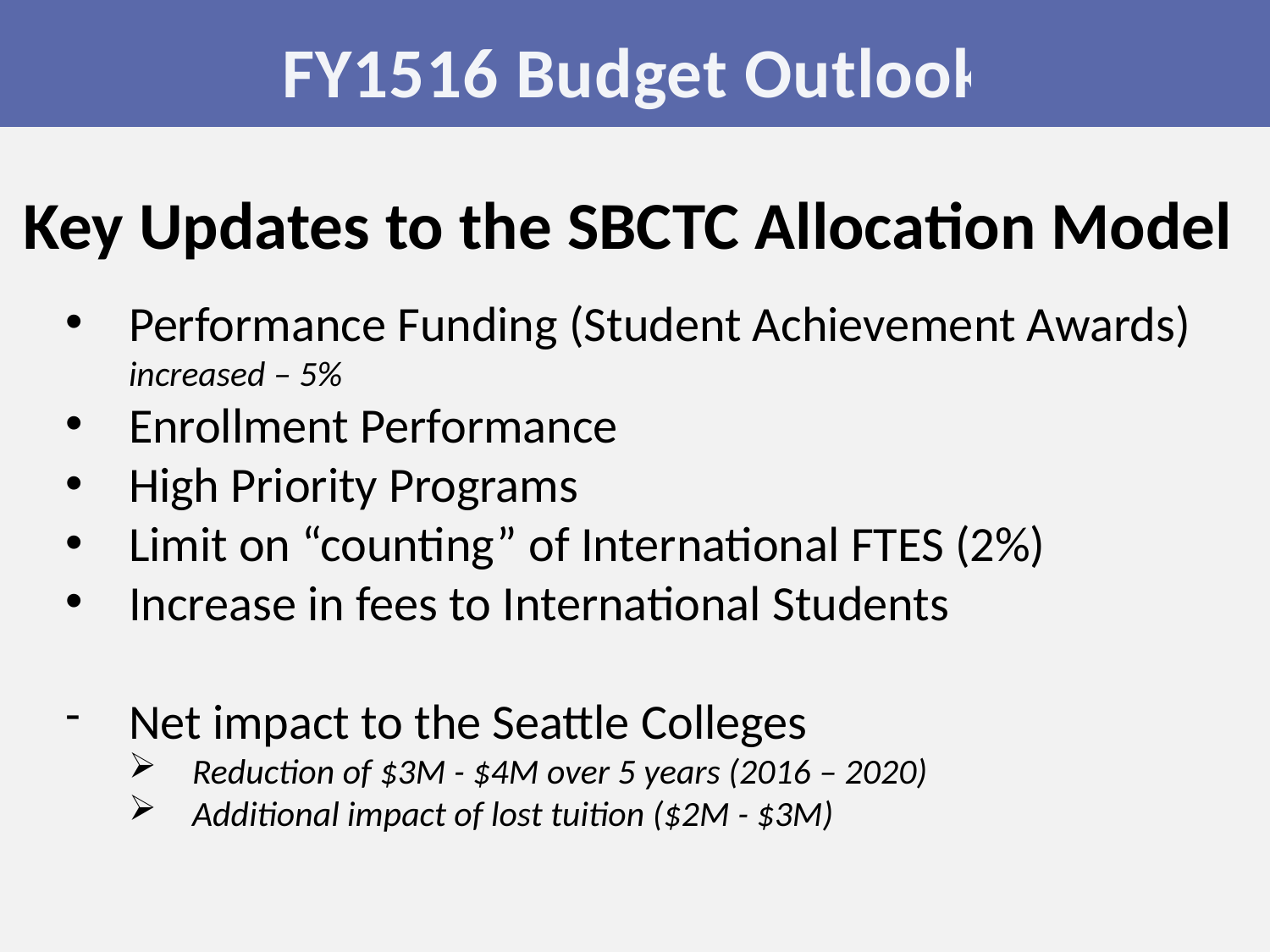

FY1516 Budget Outlook
Key Updates to the SBCTC Allocation Model

Performance Funding (Student Achievement Awards) increased – 5%
Enrollment Performance
High Priority Programs
Limit on “counting” of International FTES (2%)
Increase in fees to International Students

Net impact to the Seattle Colleges
Reduction of $3M - $4M over 5 years (2016 – 2020)
Additional impact of lost tuition ($2M - $3M)